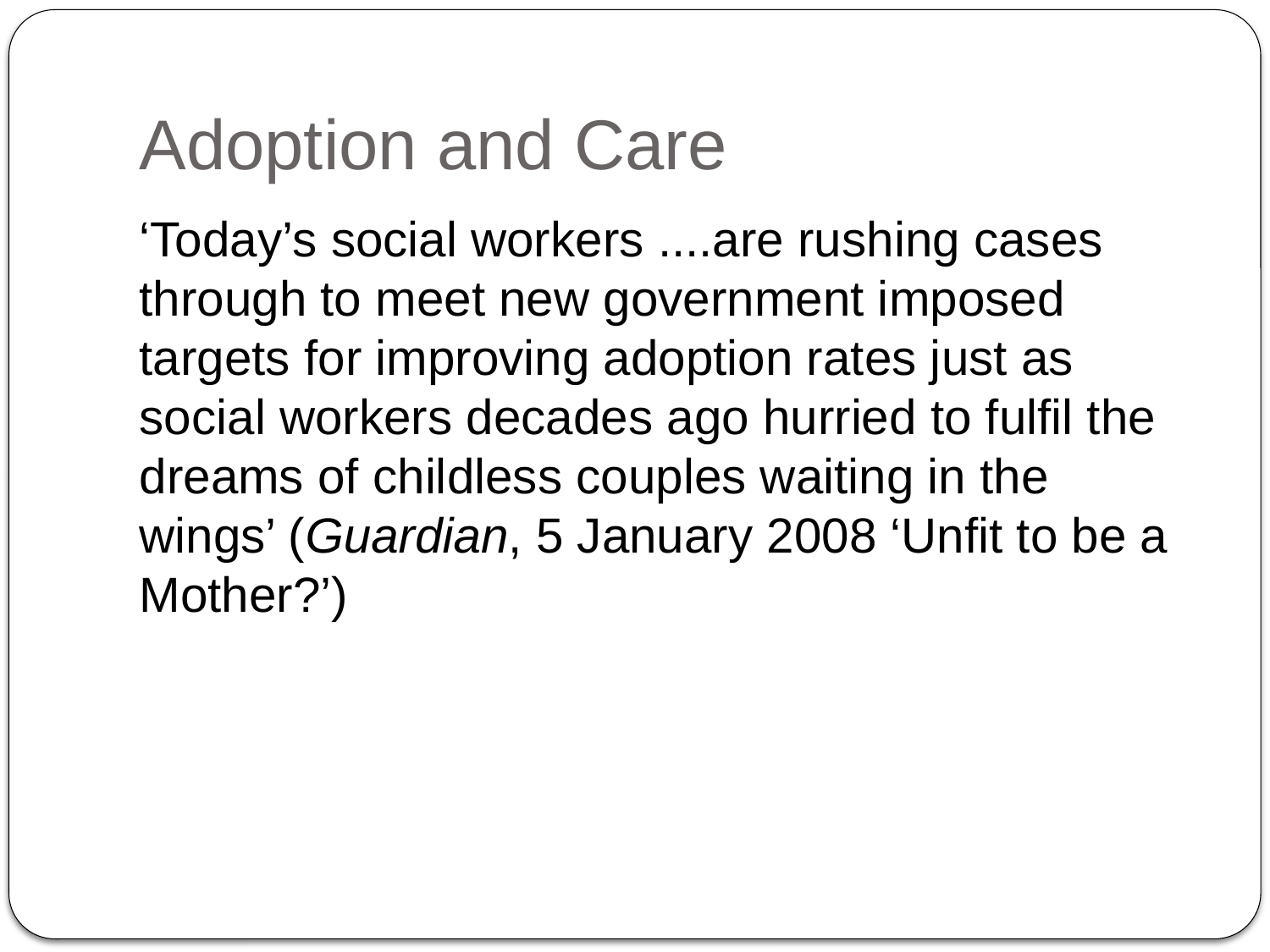

# Adoption and Care
‘Today’s social workers ....are rushing cases through to meet new government imposed targets for improving adoption rates just as social workers decades ago hurried to fulfil the dreams of childless couples waiting in the wings’ (Guardian, 5 January 2008 ‘Unfit to be a Mother?’)